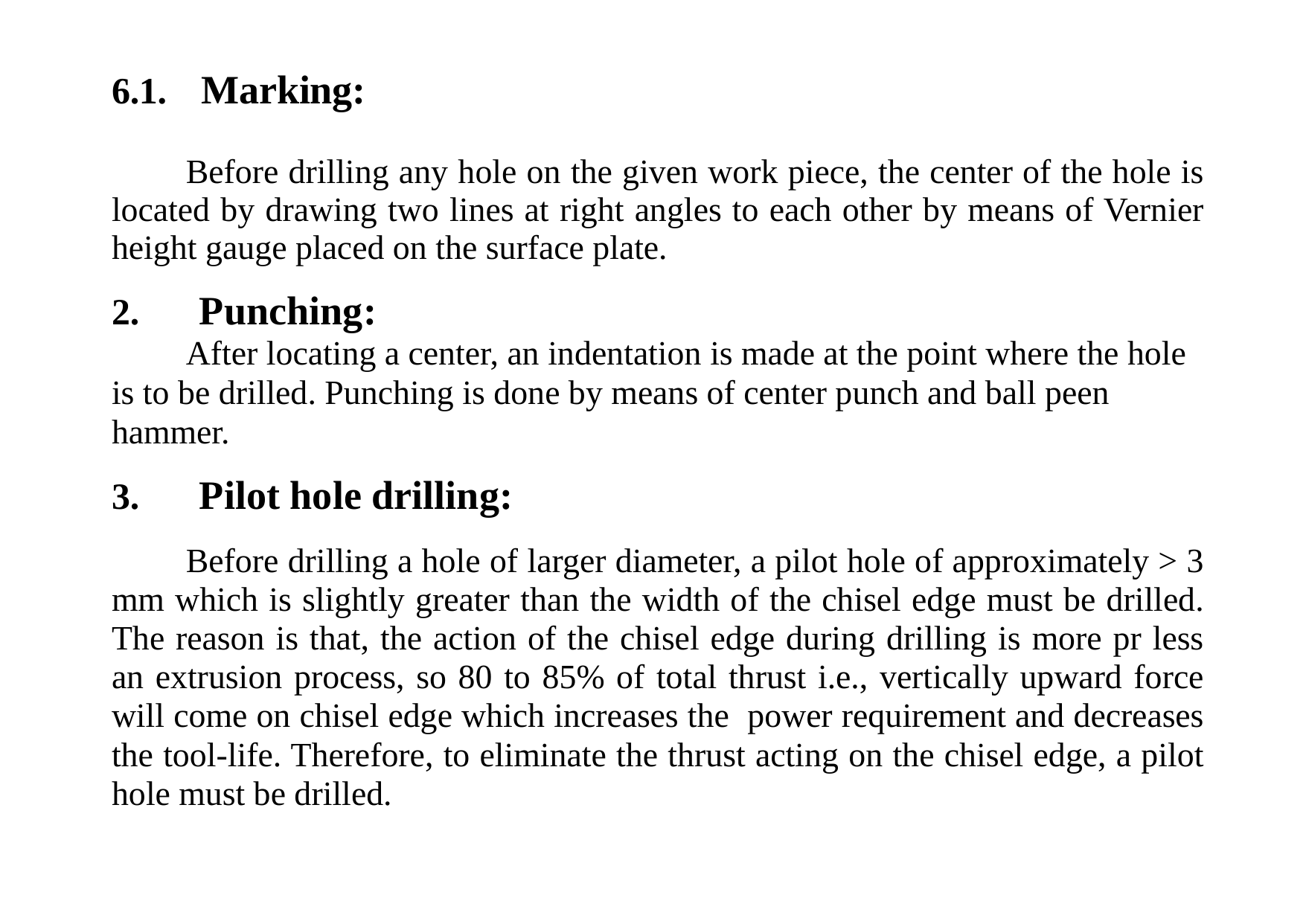

# 6.1.	Marking:
Before drilling any hole on the given work piece, the center of the hole is located by drawing two lines at right angles to each other by means of Vernier height gauge placed on the surface plate.
Punching:
After locating a center, an indentation is made at the point where the hole is to be drilled. Punching is done by means of center punch and ball peen hammer.
Pilot hole drilling:
Before drilling a hole of larger diameter, a pilot hole of approximately > 3 mm which is slightly greater than the width of the chisel edge must be drilled. The reason is that, the action of the chisel edge during drilling is more pr less an extrusion process, so 80 to 85% of total thrust i.e., vertically upward force will come on chisel edge which increases the  power requirement and decreases the tool-life. Therefore, to eliminate the thrust acting on the chisel edge, a pilot hole must be drilled.